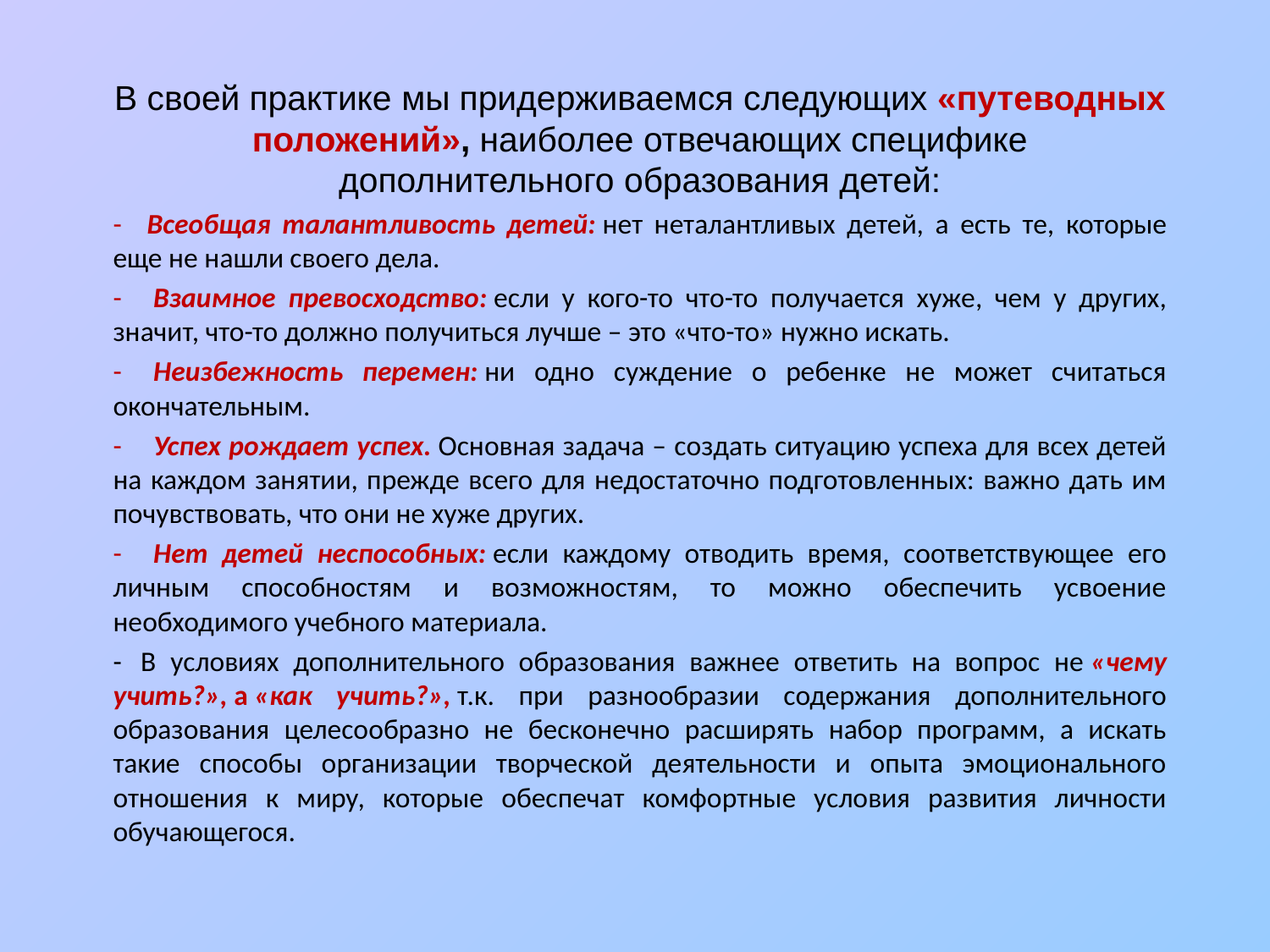

В своей практике мы придерживаемся следующих «путеводных положений», наиболее отвечающих специфике дополнительного образования детей:
-    Всеобщая талантливость детей: нет неталантливых детей, а есть те, которые еще не нашли своего дела.
-     Взаимное превосходство: если у кого-то что-то получается хуже, чем у других, значит, что-то должно получиться лучше – это «что-то» нужно искать.
-     Неизбежность перемен: ни одно суждение о ребенке не может считаться окончательным.
-     Успех рождает успех. Основная задача – создать ситуацию успеха для всех детей на каждом занятии, прежде всего для недостаточно подготовленных: важно дать им почувствовать, что они не хуже других.
-     Нет детей неспособных: если каждому отводить время, соответствующее его личным способностям и возможностям, то можно обеспечить усвоение необходимого учебного материала.
-   В условиях дополнительного образования важнее ответить на вопрос не «чему учить?», а «как учить?», т.к. при разнообразии содержания дополнительного образования целесообразно не бесконечно расширять набор программ, а искать такие способы организации творческой деятельности и опыта эмоционального отношения к миру, которые обеспечат комфортные условия развития личности обучающегося.